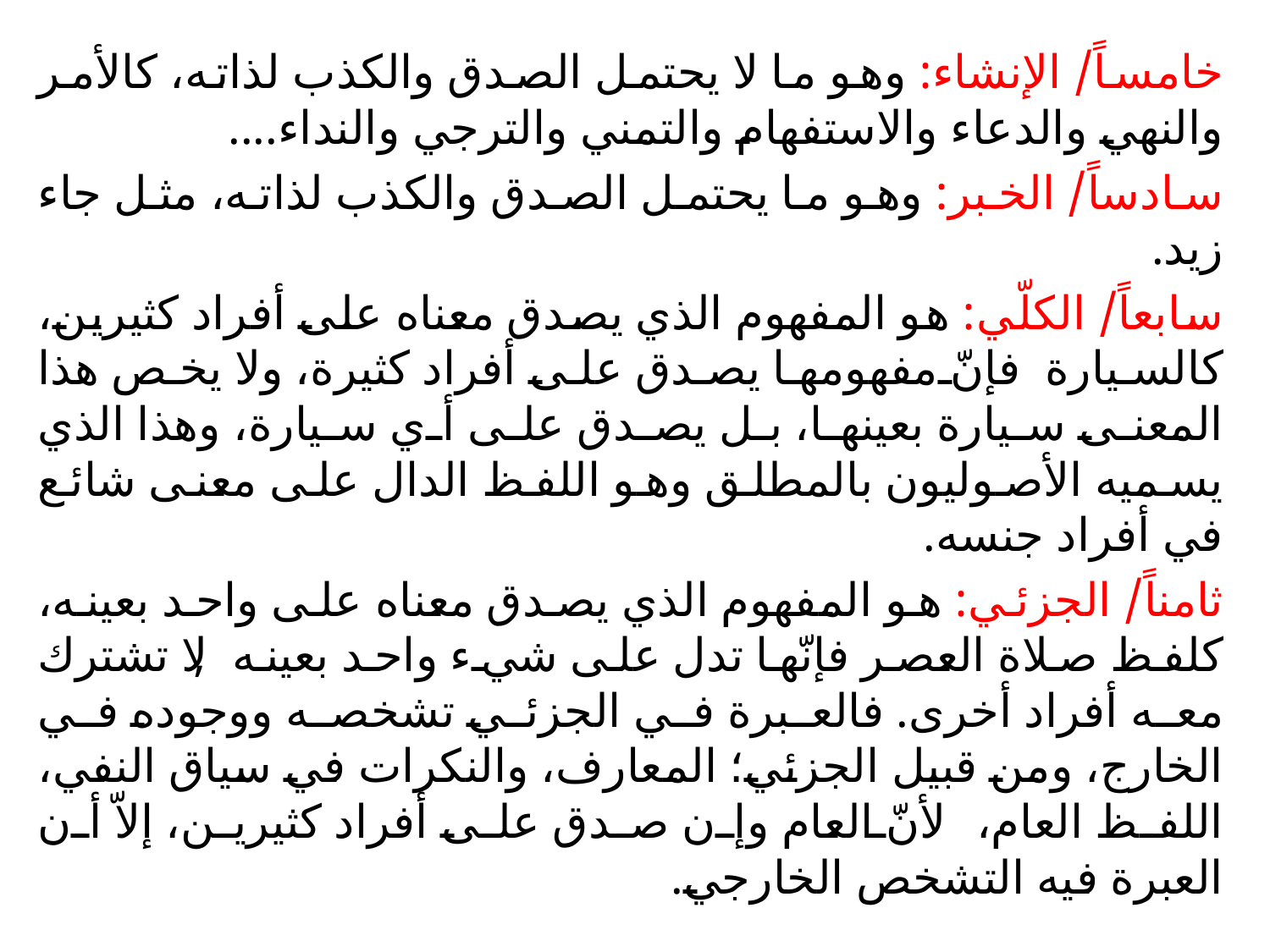

خامساً/ الإنشاء: وهو ما لا يحتمل الصدق والكذب لذاته، كالأمر والنهي والدعاء والاستفهام والتمني والترجي والنداء....
سادساً/ الخبر: وهو ما يحتمل الصدق والكذب لذاته، مثل جاء زيد.
سابعاً/ الكلّي: هو المفهوم الذي يصدق معناه على أفراد كثيرين، كالسيارة فإنّ مفهومها يصدق على أفراد كثيرة، ولا يخص هذا المعنى سيارة بعينها، بل يصدق على أي سيارة، وهذا الذي يسميه الأصوليون بالمطلق وهو اللفظ الدال على معنى شائع في أفراد جنسه.
ثامناً/ الجزئي: هو المفهوم الذي يصدق معناه على واحد بعينه، كلفظ صلاة العصر فإنّها تدل على شيء واحد بعينه, لا تشترك معه أفراد أخرى. فالعبرة في الجزئي تشخصه ووجوده في الخارج، ومن قبيل الجزئي؛ المعارف، والنكرات في سياق النفي، اللفظ العام، لأنّ العام وإن صدق على أفراد كثيرين، إلاّ أن العبرة فيه التشخص الخارجي.